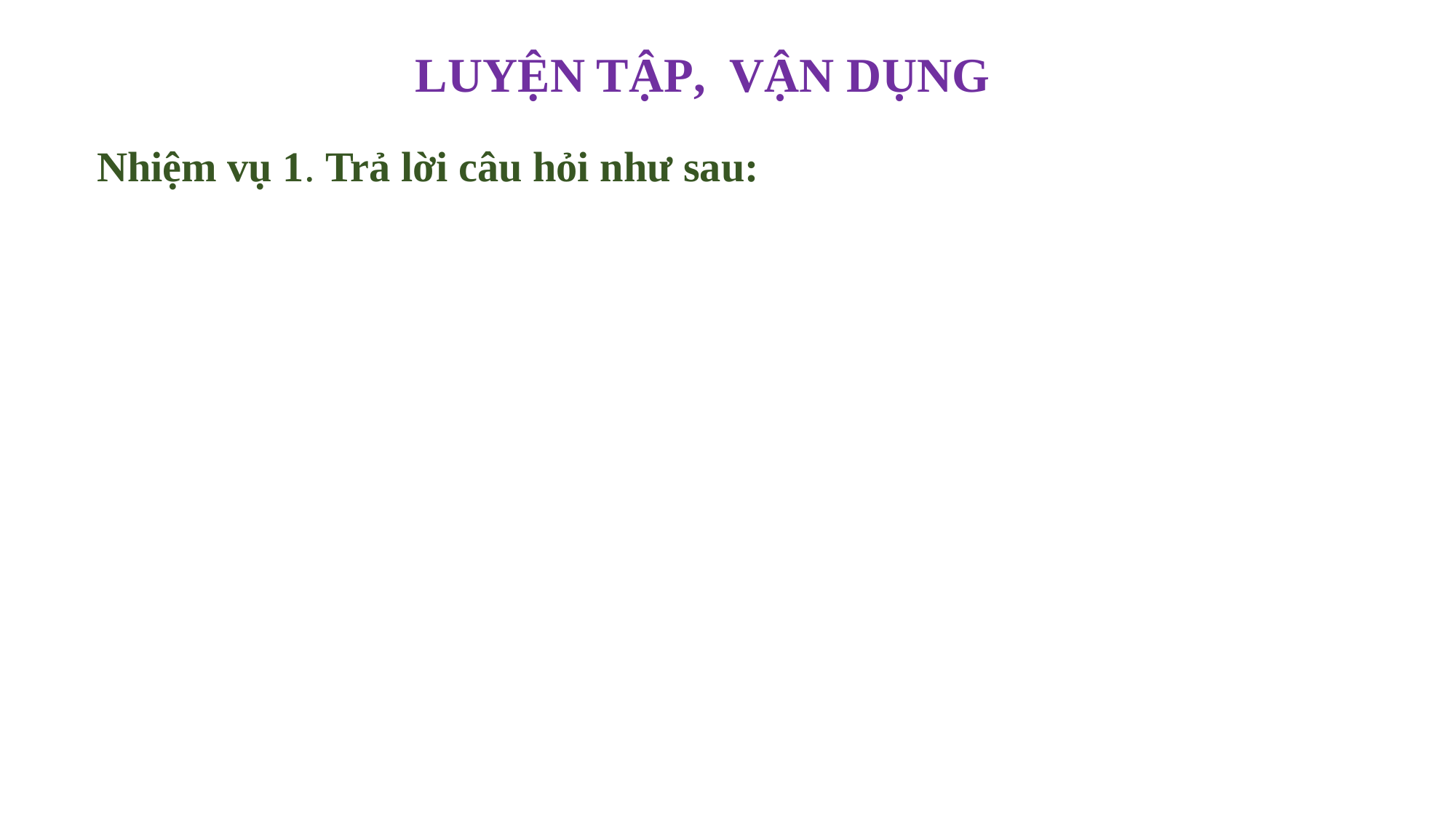

LUYỆN TẬP,  VẬN DỤNG
Nhiệm vụ 1. Trả lời câu hỏi như sau: